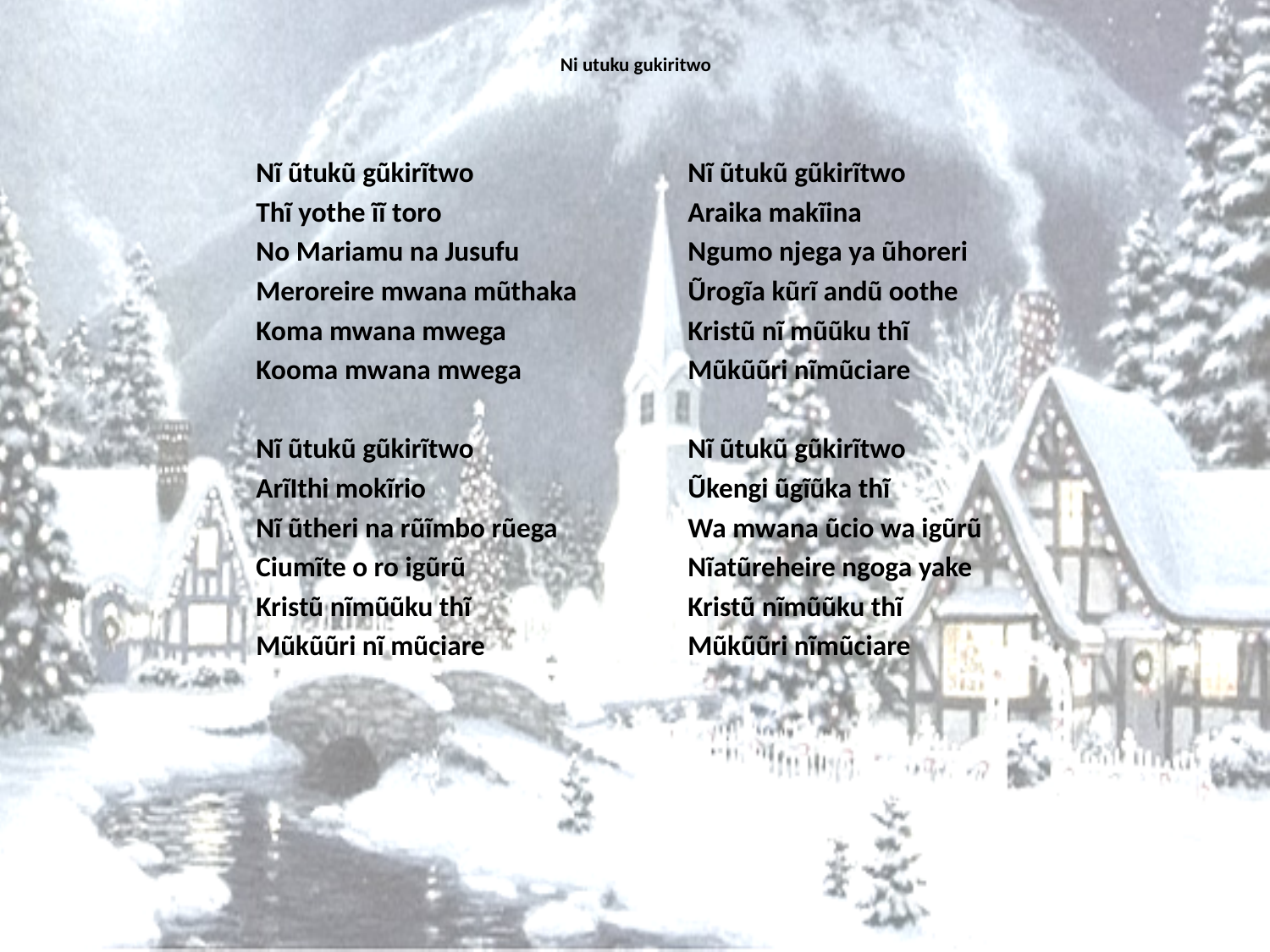

# Ni utuku gukiritwo
Nĩ ũtukũ gũkirĩtwo
Thĩ yothe ĩĩ toro
No Mariamu na Jusufu
Meroreire mwana mũthaka
Koma mwana mwega
Kooma mwana mwega

Nĩ ũtukũ gũkirĩtwo
ArĩIthi mokĩrio
Nĩ ũtheri na rũĩmbo rũega
Ciumĩte o ro igũrũ
Kristũ nĩmũũku thĩ
Mũkũũri nĩ mũciare

Nĩ ũtukũ gũkirĩtwo
Araika makĩina
Ngumo njega ya ũhoreri
Ũrogĩa kũrĩ andũ oothe
Kristũ nĩ mũũku thĩ
Mũkũũri nĩmũciare

Nĩ ũtukũ gũkirĩtwo
Ũkengi ũgĩũka thĩ
Wa mwana ũcio wa igũrũ
Nĩatũreheire ngoga yake
Kristũ nĩmũũku thĩ
Mũkũũri nĩmũciare